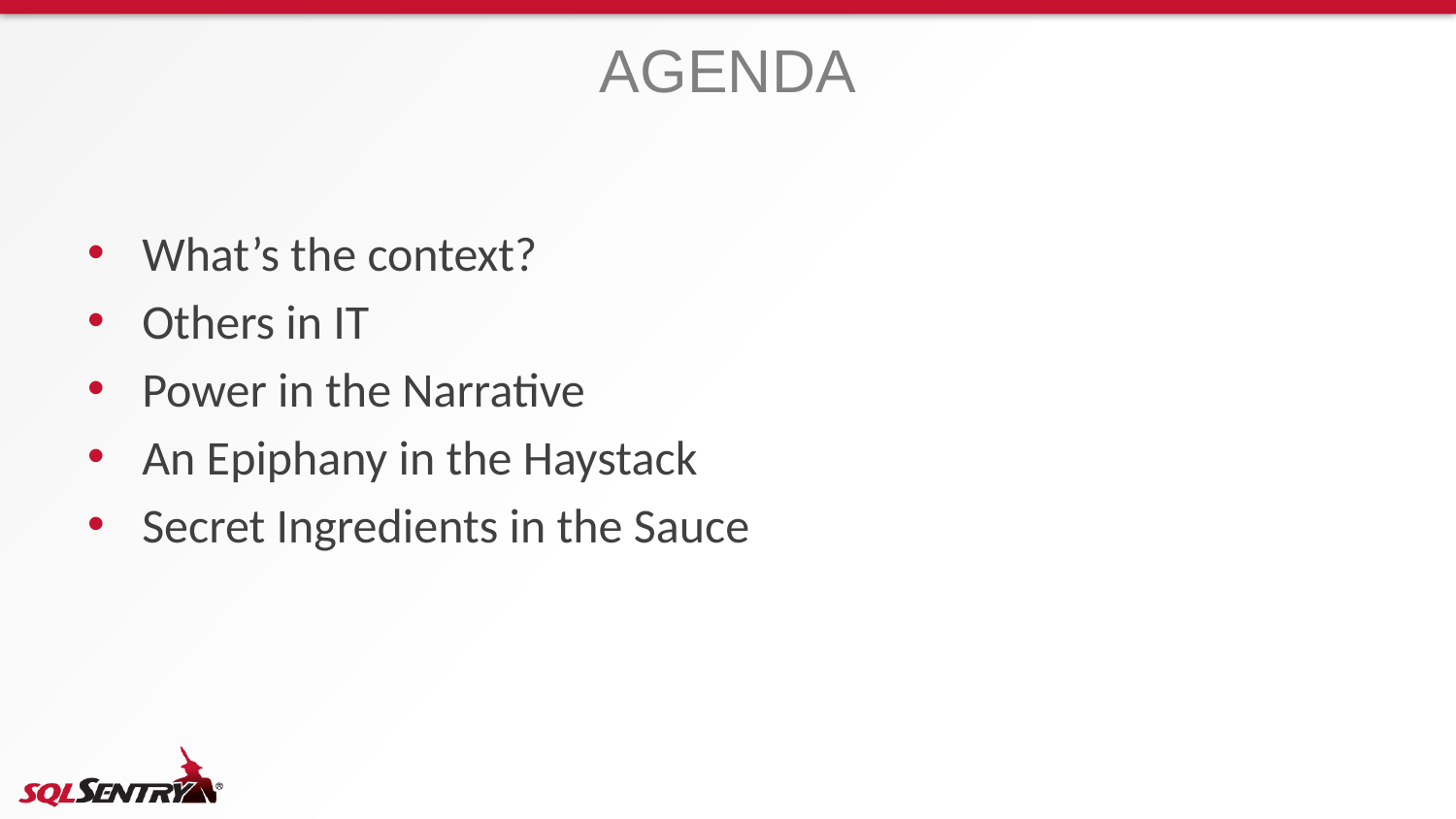

# Agenda
What’s the context?
Others in IT
Power in the Narrative
An Epiphany in the Haystack
Secret Ingredients in the Sauce